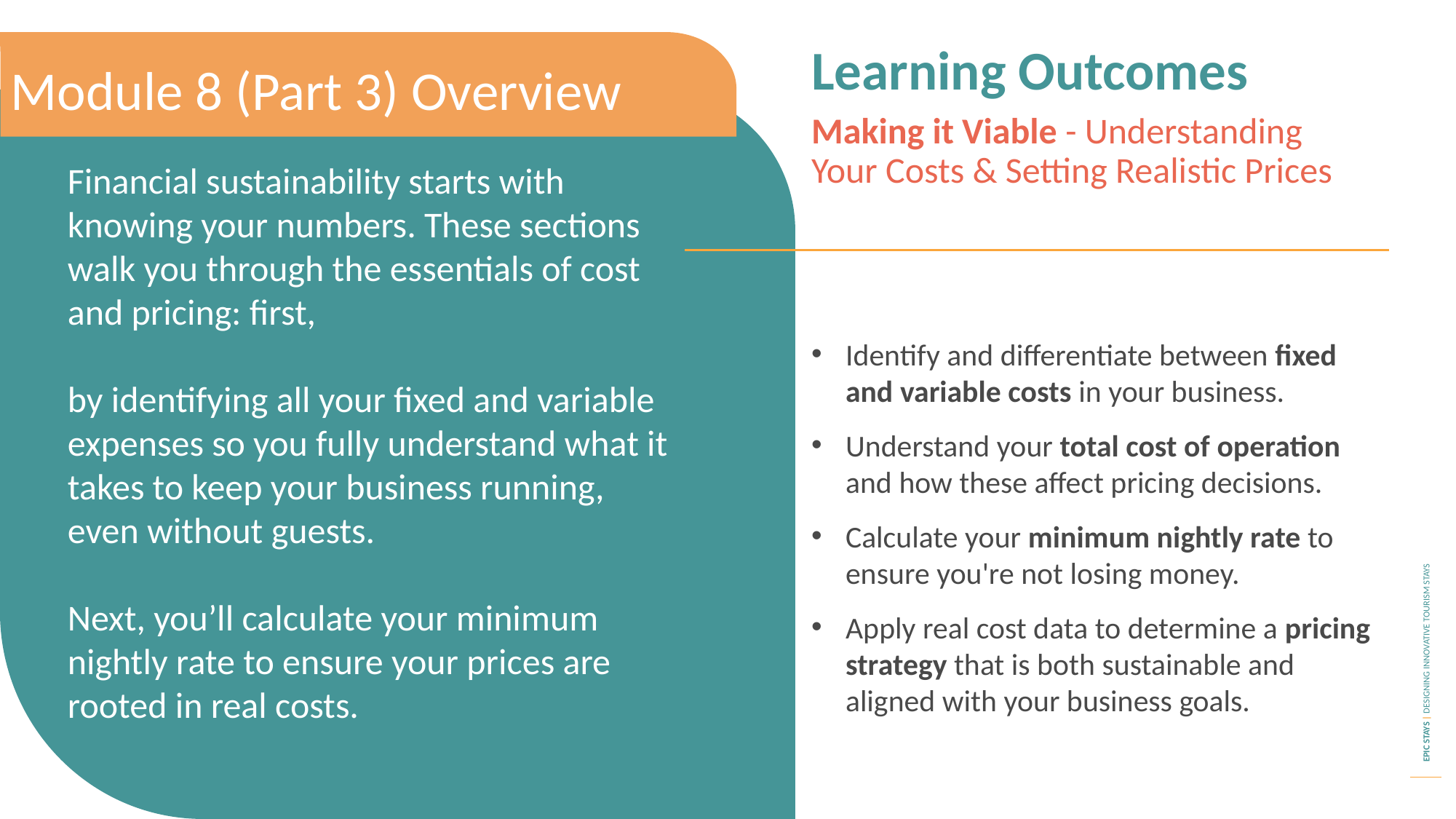

Learning Outcomes
Module 8 (Part 3) Overview
Making it Viable - Understanding Your Costs & Setting Realistic Prices

Financial sustainability starts with knowing your numbers. These sections walk you through the essentials of cost and pricing: first,

by identifying all your fixed and variable expenses so you fully understand what it takes to keep your business running, even without guests.

Next, you’ll calculate your minimum nightly rate to ensure your prices are rooted in real costs.
Identify and differentiate between fixed and variable costs in your business.
Understand your total cost of operation and how these affect pricing decisions.
Calculate your minimum nightly rate to ensure you're not losing money.
Apply real cost data to determine a pricing strategy that is both sustainable and aligned with your business goals.